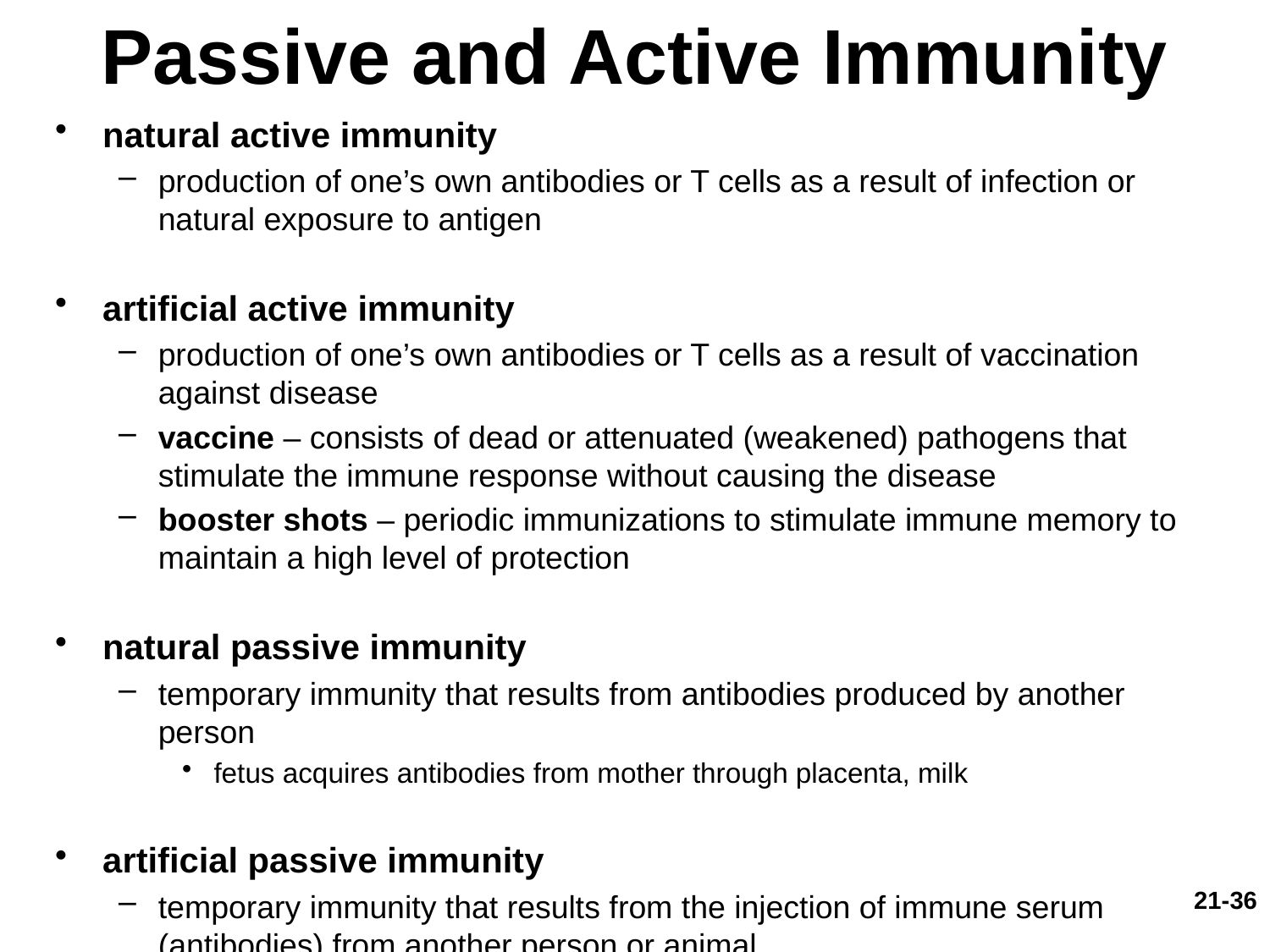

# Passive and Active Immunity
natural active immunity
production of one’s own antibodies or T cells as a result of infection or natural exposure to antigen

artificial active immunity
production of one’s own antibodies or T cells as a result of vaccination against disease
vaccine – consists of dead or attenuated (weakened) pathogens that stimulate the immune response without causing the disease
booster shots – periodic immunizations to stimulate immune memory to maintain a high level of protection

natural passive immunity
temporary immunity that results from antibodies produced by another person
fetus acquires antibodies from mother through placenta, milk

artificial passive immunity
temporary immunity that results from the injection of immune serum (antibodies) from another person or animal
treatment for snakebite, botulism, rabies, tetanus, and other diseases
21-36